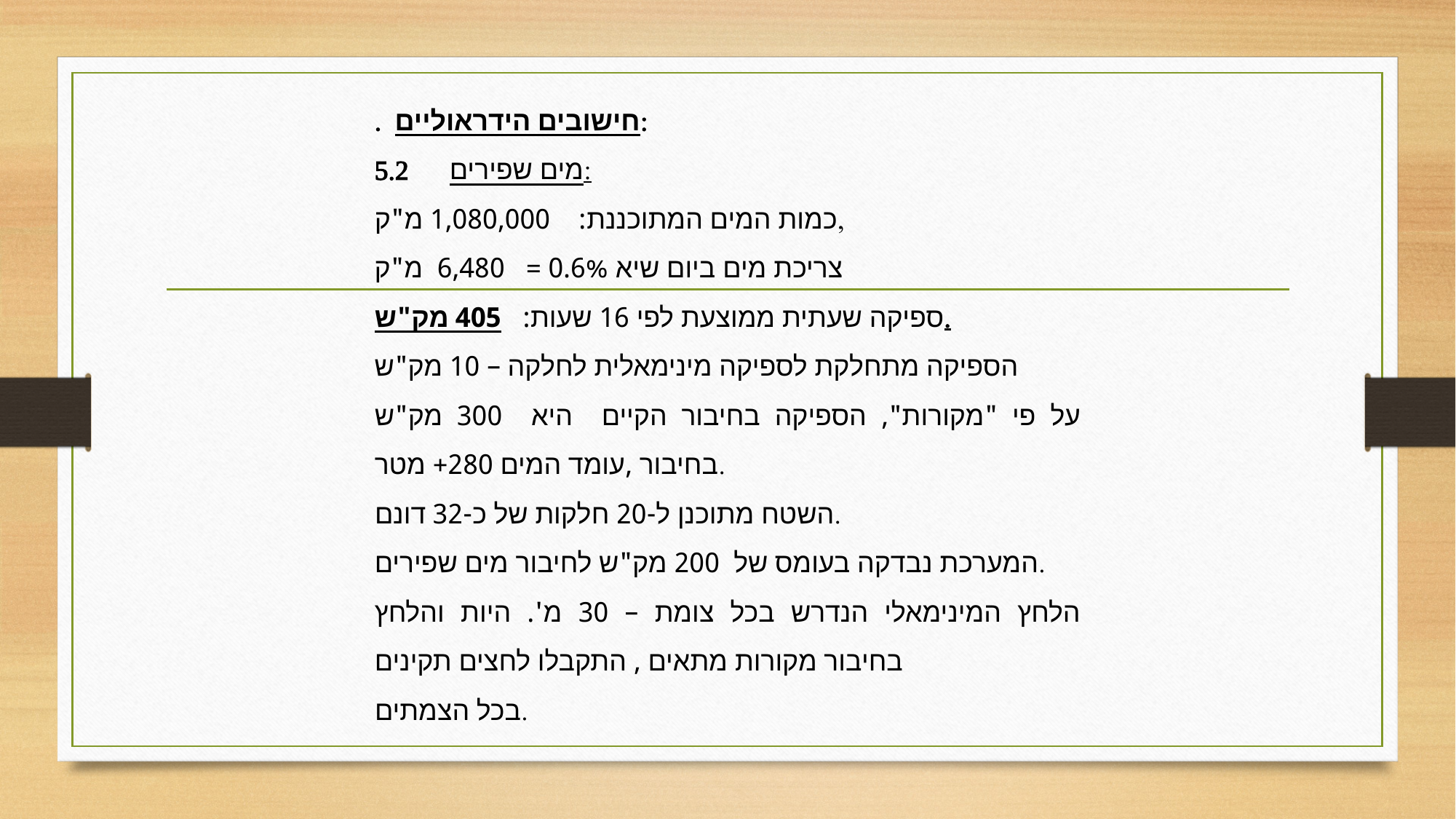

# חישובים הידראוליים
. חישובים הידראוליים:
5.2   מים שפירים:
כמות המים המתוכננת:    1,080,000 מ∀ק,
צריכת מים ביום שיא 0.6% =   6,480  מ∀ק
ספיקה שעתית ממוצעת לפי 16 שעות:   405 מק∀ש.
הספיקה מתחלקת לספיקה מינימאלית לחלקה – 10 מק∀ש
על פי ∀מקורות∀, הספיקה בחיבור הקיים  היא  300 מק∀ש בחיבור ,עומד המים 280+ מטר.
השטח מתוכנן ל−20 חלקות של כ−32 דונם.
המערכת נבדקה בעומס של  200 מק∀ש לחיבור מים שפירים.
הלחץ המינימאלי הנדרש בכל צומת – 30 מ∋. היות והלחץ בחיבור מקורות מתאים , התקבלו לחצים תקינים
בכל הצמתים.